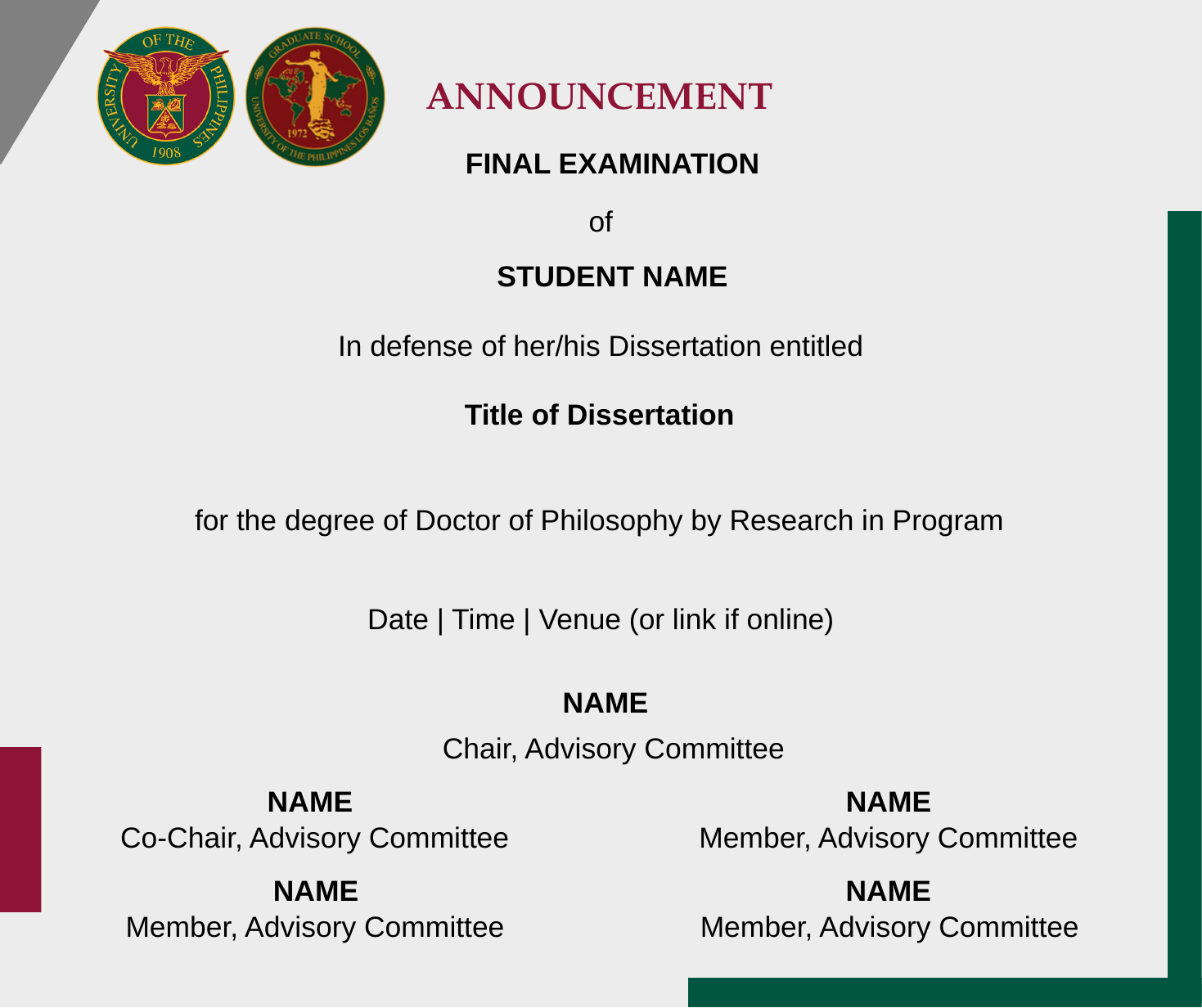

ANNOUNCEMENT
FINAL EXAMINATION
of

STUDENT NAME
In defense of her/his Dissertation entitled
Title of Dissertation

for the degree of Doctor of Philosophy by Research in Program

Date | Time | Venue (or link if online)

NAME
Chair, Advisory Committee

NAME
NAME
Co-Chair, Advisory Committee
Member, Advisory Committee
NAME
NAME

Member, Advisory Committee
Member, Advisory Committee